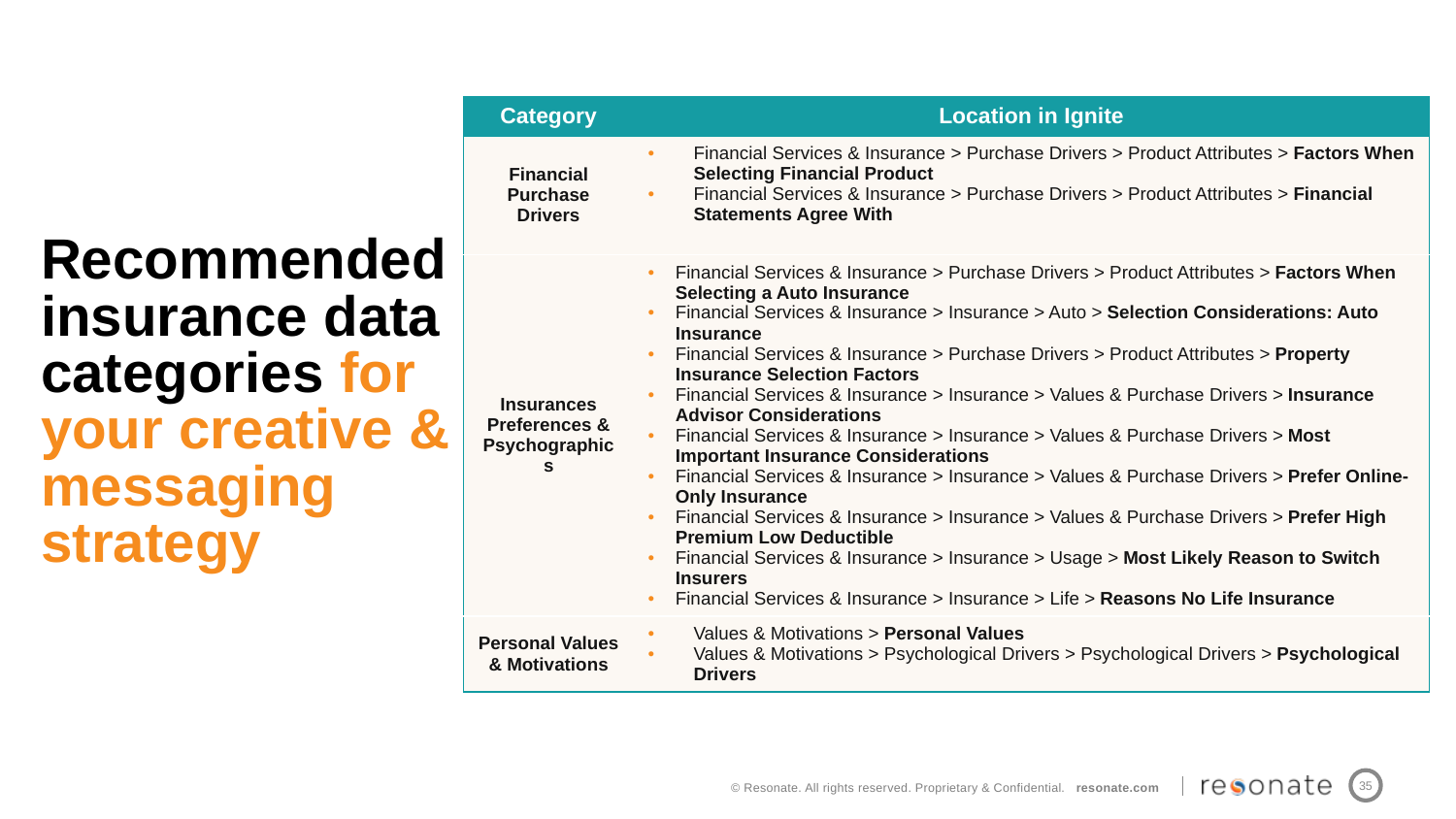

| Category | Location in Ignite |
| --- | --- |
| Financial Purchase Drivers | Financial Services & Insurance > Purchase Drivers > Product Attributes > Factors When Selecting Financial Product Financial Services & Insurance > Purchase Drivers > Product Attributes > Financial Statements Agree With |
| Insurances Preferences & Psychographics | Financial Services & Insurance > Purchase Drivers > Product Attributes > Factors When Selecting a Auto Insurance Financial Services & Insurance > Insurance > Auto > Selection Considerations: Auto Insurance Financial Services & Insurance > Purchase Drivers > Product Attributes > Property Insurance Selection Factors Financial Services & Insurance > Insurance > Values & Purchase Drivers > Insurance Advisor Considerations Financial Services & Insurance > Insurance > Values & Purchase Drivers > Most Important Insurance Considerations Financial Services & Insurance > Insurance > Values & Purchase Drivers > Prefer Online-Only Insurance Financial Services & Insurance > Insurance > Values & Purchase Drivers > Prefer High Premium Low Deductible Financial Services & Insurance > Insurance > Usage > Most Likely Reason to Switch Insurers Financial Services & Insurance > Insurance > Life > Reasons No Life Insurance |
| Personal Values & Motivations | Values & Motivations > Personal Values Values & Motivations > Psychological Drivers > Psychological Drivers > Psychological Drivers |
Recommended insurance data categories for your creative & messaging strategy